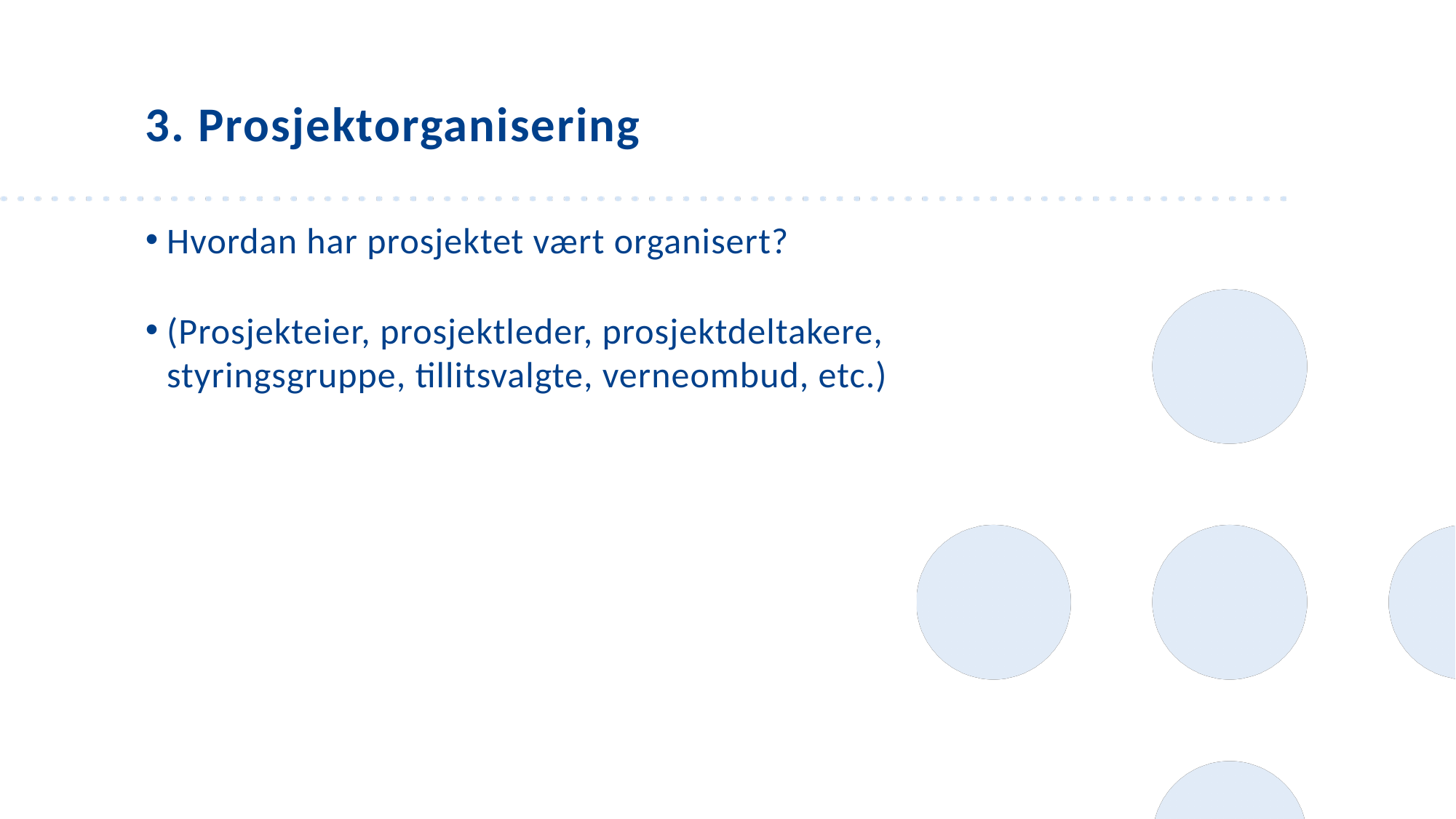

3. Prosjektorganisering
Hvordan har prosjektet vært organisert?

(Prosjekteier, prosjektleder, prosjektdeltakere, styringsgruppe, tillitsvalgte, verneombud, etc.)